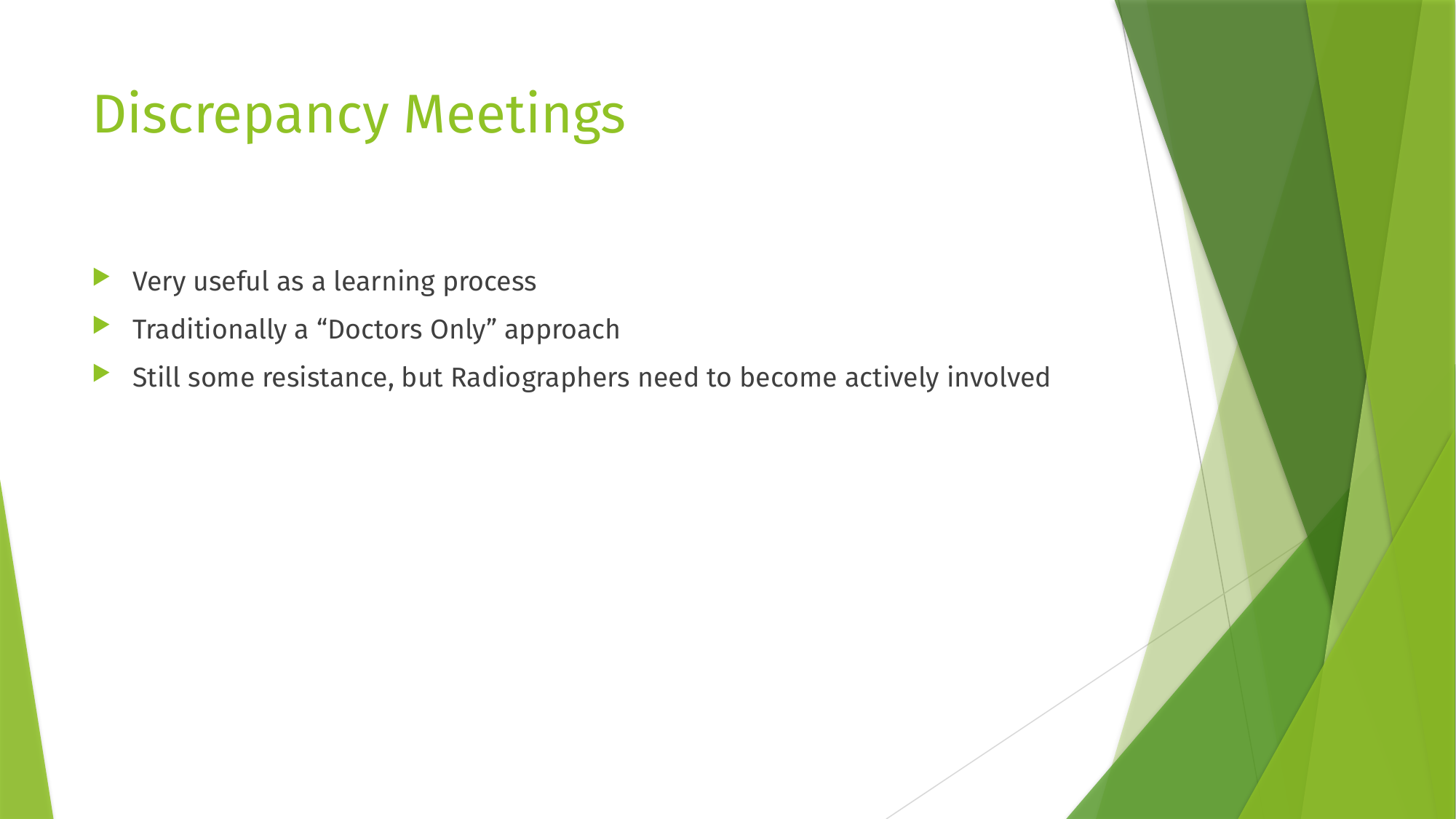

# Discrepancy Meetings
Very useful as a learning process
Traditionally a “Doctors Only” approach
Still some resistance, but Radiographers need to become actively involved